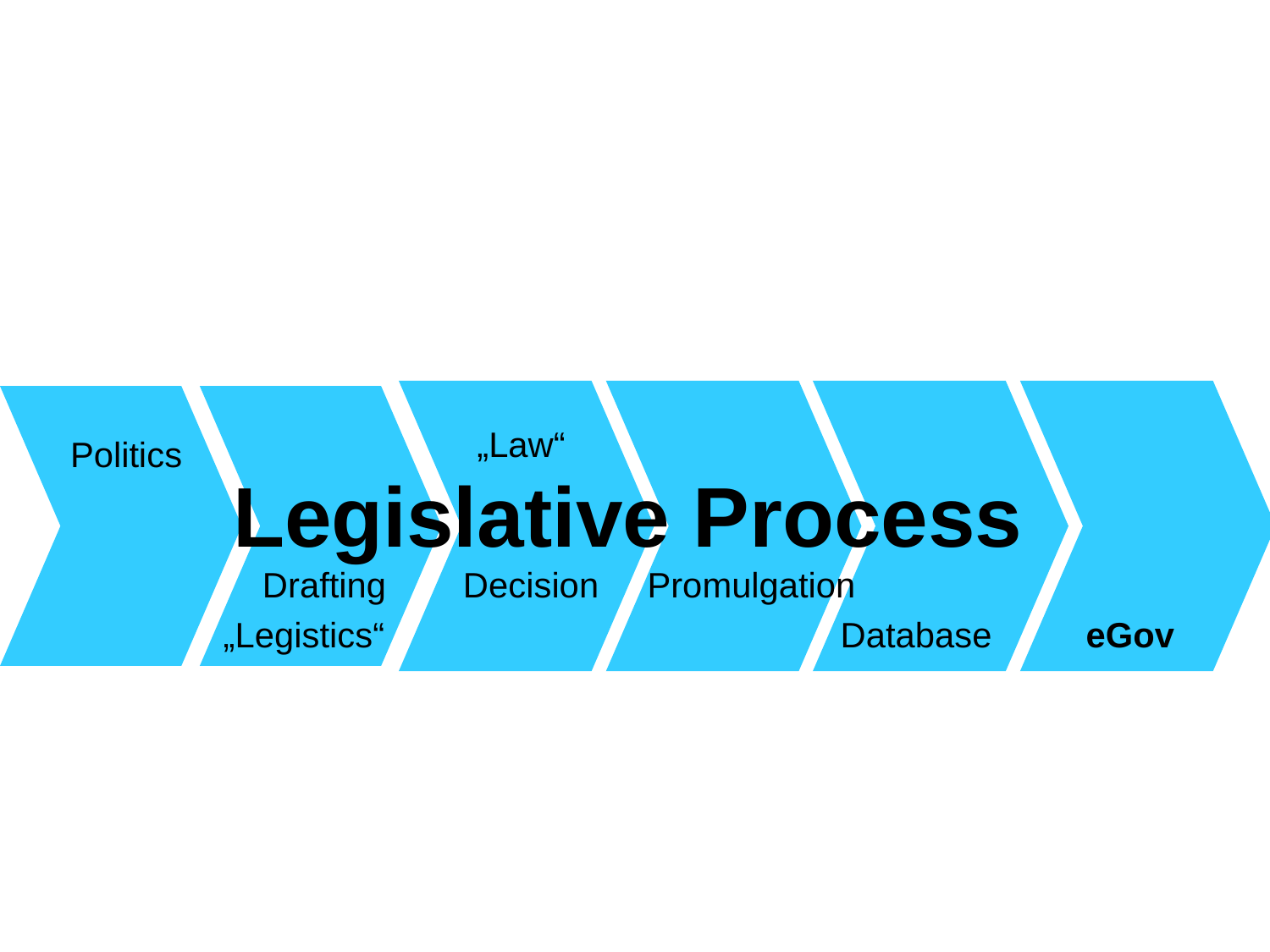

„Law“
Politics
Legislative Process
Drafting
Decision
Promulgation
„Legistics“
Database
eGov